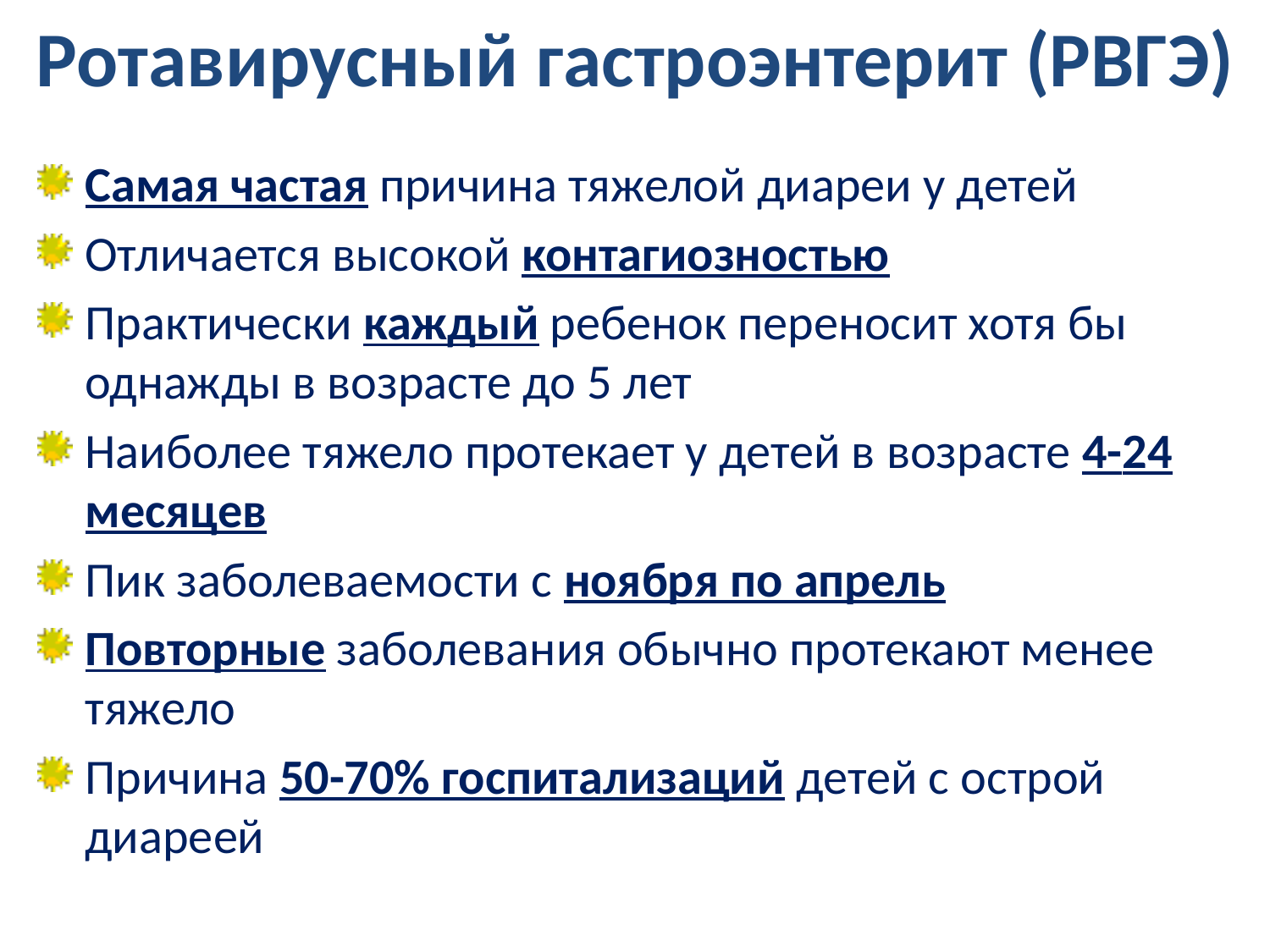

# Ротавирусный гастроэнтерит (РВГЭ)
Самая частая причина тяжелой диареи у детей
Отличается высокой контагиозностью
Практически каждый ребенок переносит хотя бы однажды в возрасте до 5 лет
Наиболее тяжело протекает у детей в возрасте 4-24 месяцев
Пик заболеваемости с ноября по апрель
Повторные заболевания обычно протекают менее тяжело
Причина 50-70% госпитализаций детей с острой диареей